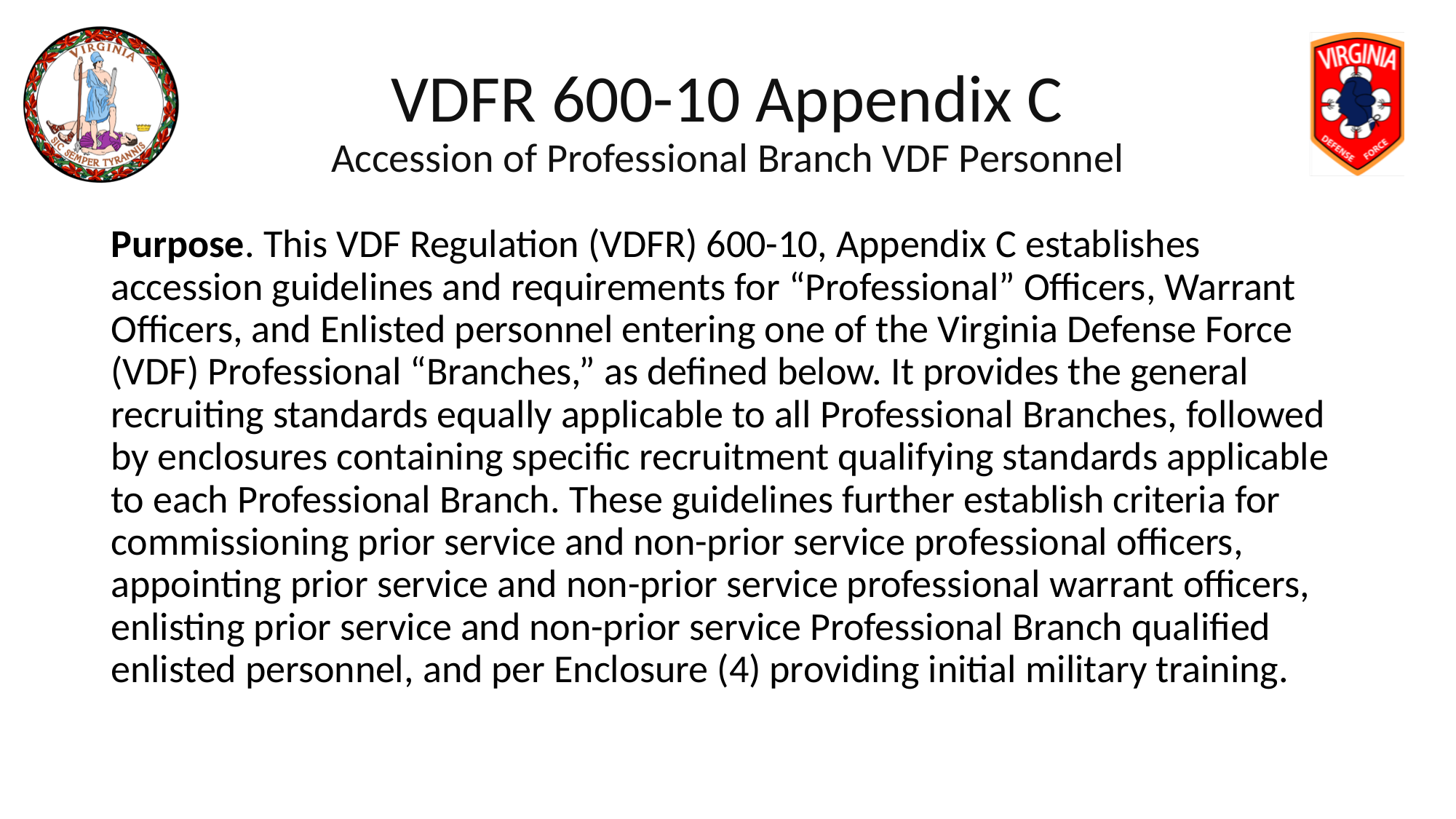

# VDFR 600-10 Appendix C Accession of Professional Branch VDF Personnel
Purpose. This VDF Regulation (VDFR) 600-10, Appendix C establishes accession guidelines and requirements for “Professional” Officers, Warrant Officers, and Enlisted personnel entering one of the Virginia Defense Force (VDF) Professional “Branches,” as defined below. It provides the general recruiting standards equally applicable to all Professional Branches, followed by enclosures containing specific recruitment qualifying standards applicable to each Professional Branch. These guidelines further establish criteria for commissioning prior service and non-prior service professional officers, appointing prior service and non-prior service professional warrant officers, enlisting prior service and non-prior service Professional Branch qualified enlisted personnel, and per Enclosure (4) providing initial military training.